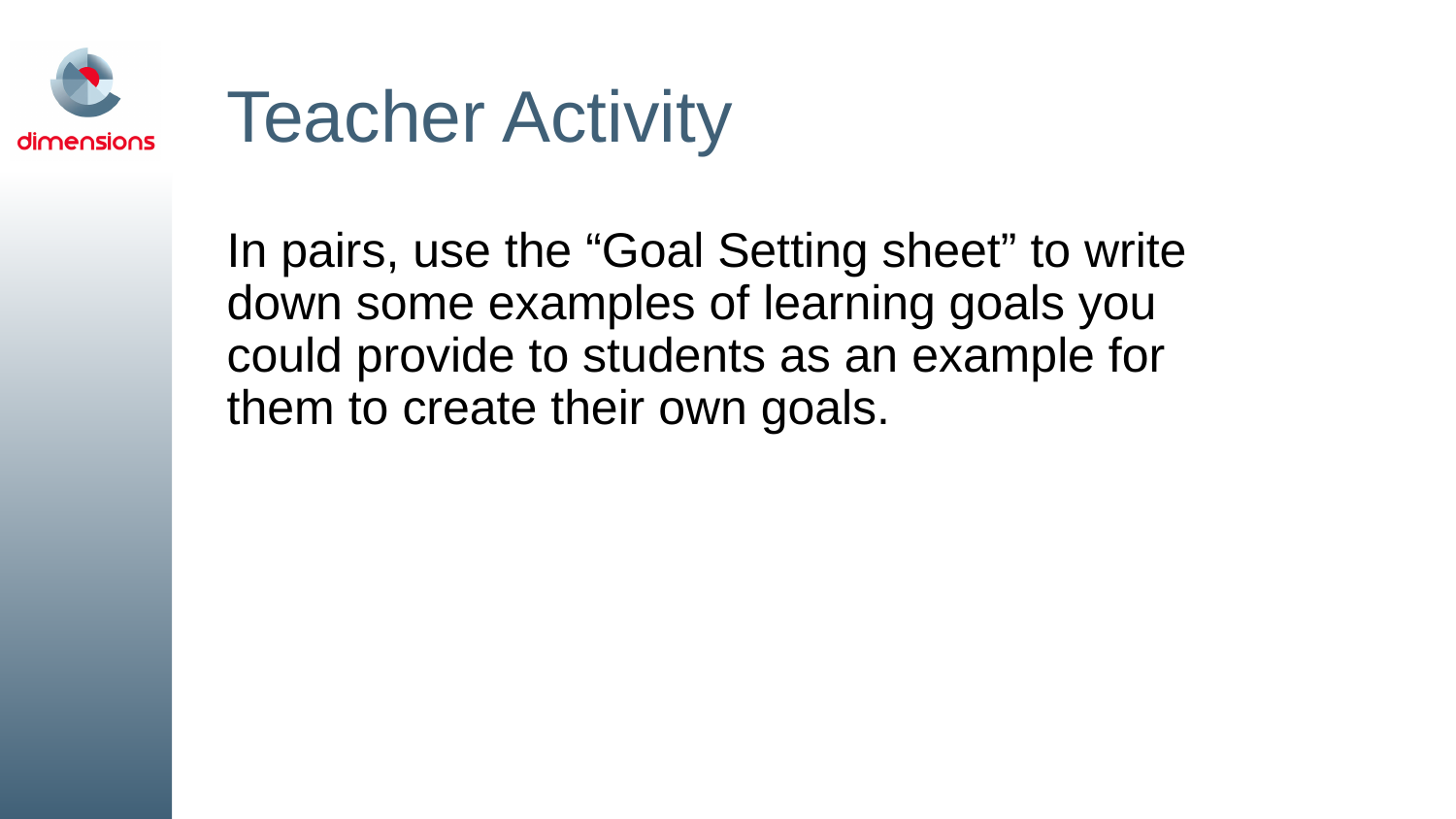

# Teacher Activity
In pairs, use the “Goal Setting sheet” to write down some examples of learning goals you could provide to students as an example for them to create their own goals.